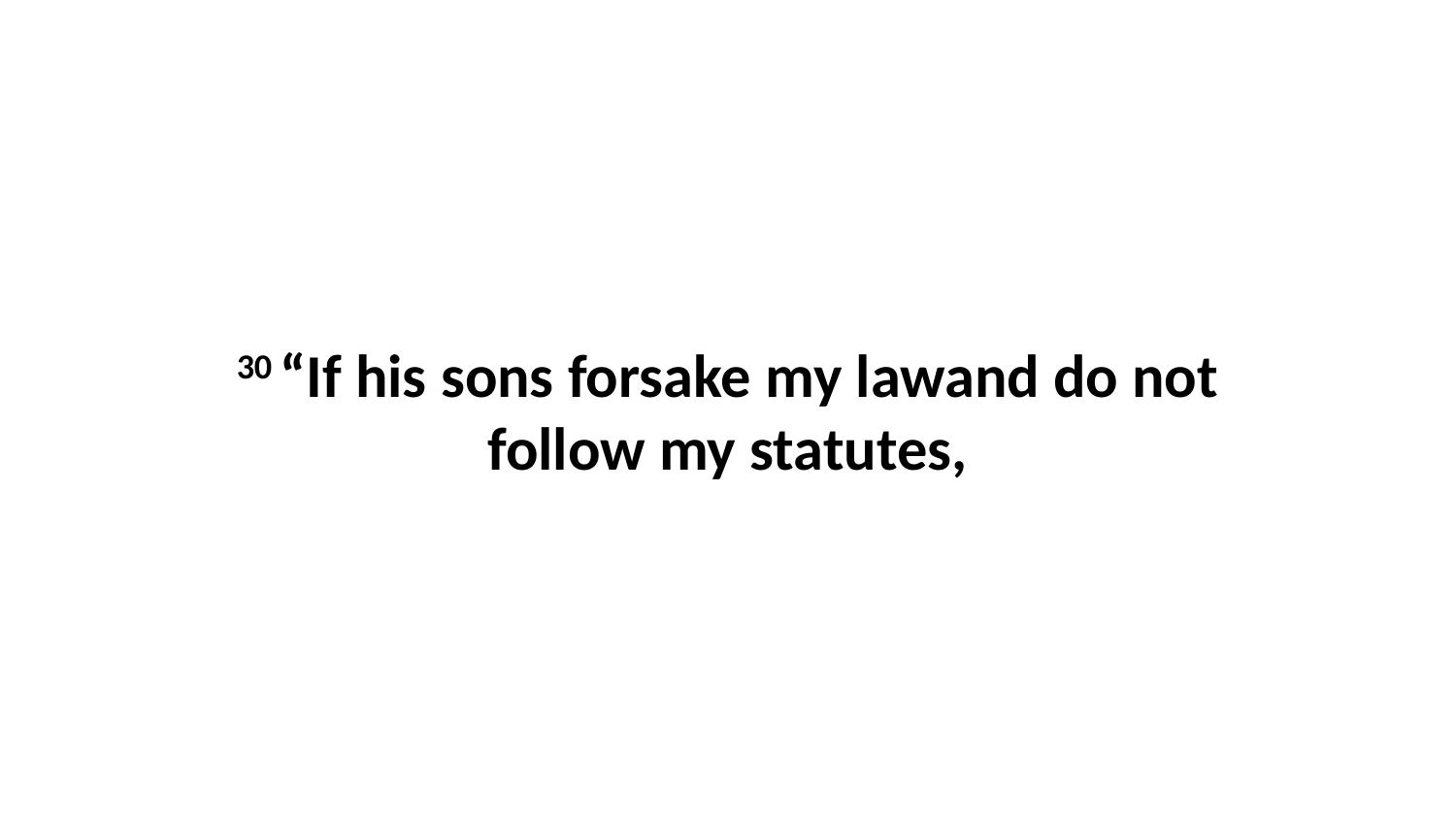

30 “If his sons forsake my lawand do not follow my statutes,